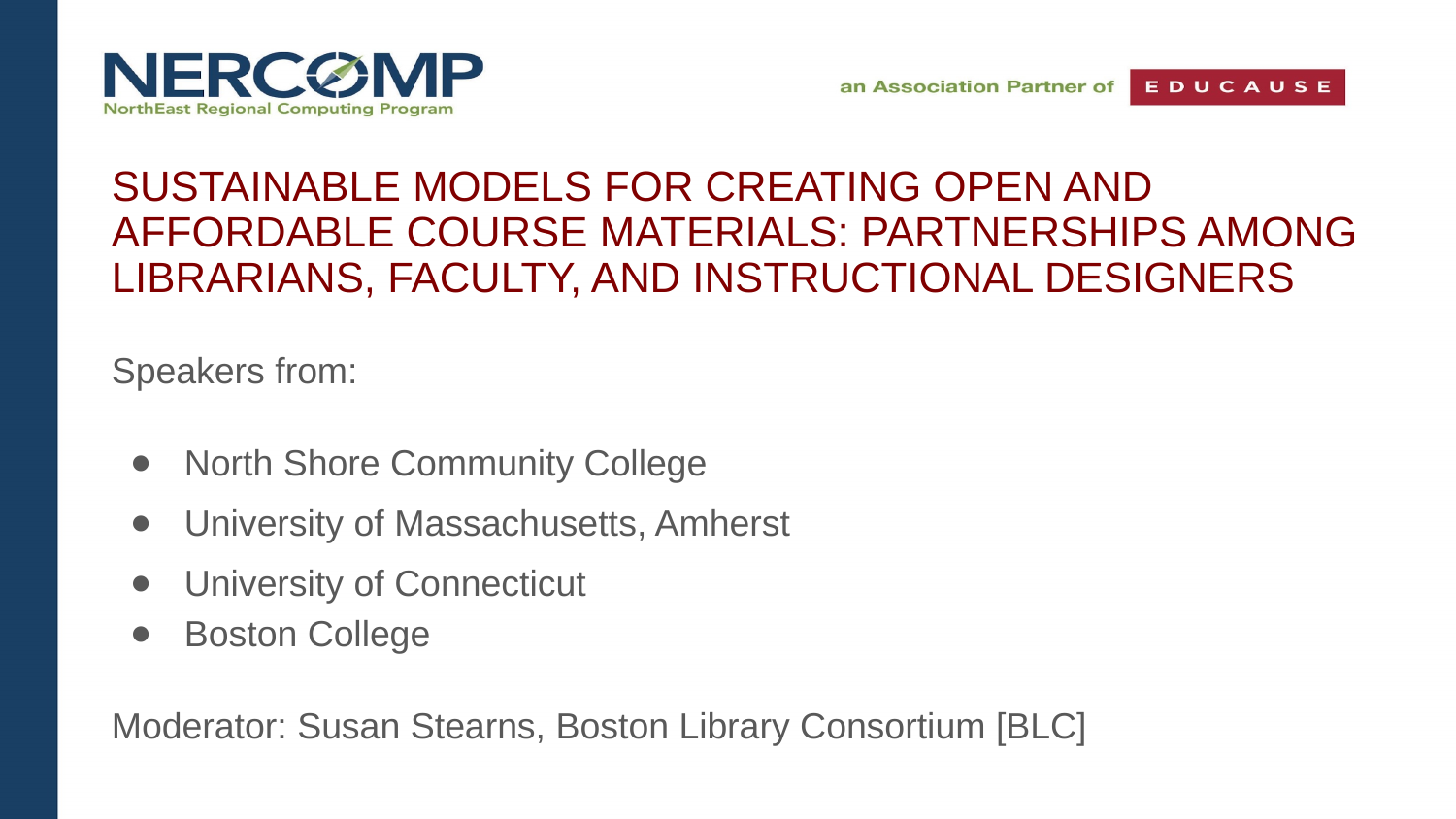

# SUSTAINABLE MODELS FOR CREATING OPEN AND AFFORDABLE COURSE MATERIALS: PARTNERSHIPS AMONG LIBRARIANS, FACULTY, AND INSTRUCTIONAL DESIGNERS

Speakers from:
North Shore Community College
University of Massachusetts, Amherst
University of Connecticut
Boston College
Moderator: Susan Stearns, Boston Library Consortium [BLC]